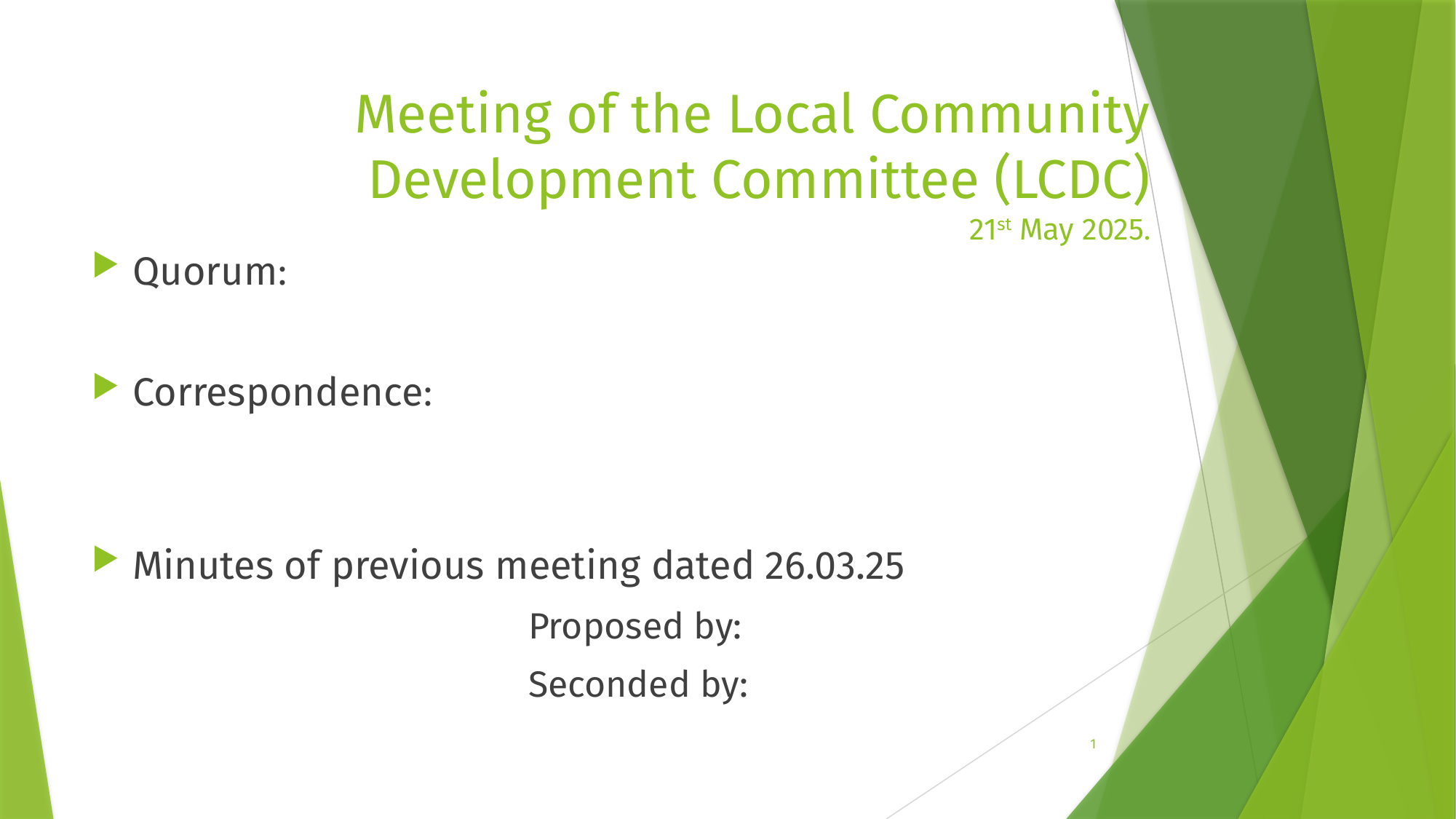

# Meeting of the Local Community Development Committee (LCDC) 21st May 2025.
Quorum:

Correspondence:

Minutes of previous meeting dated 26.03.25
				Proposed by:
				Seconded by:
1